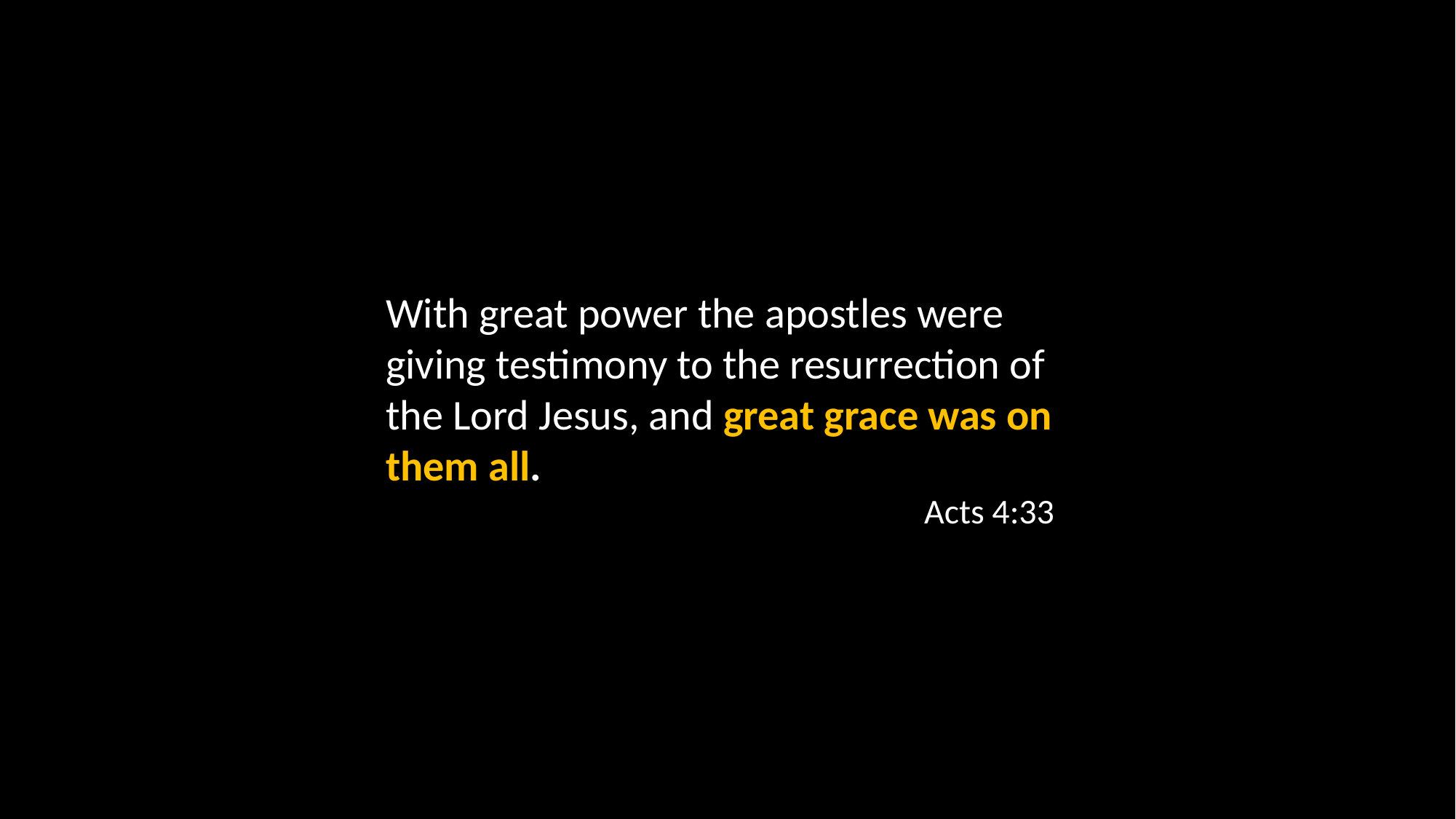

With great power the apostles were giving testimony to the resurrection of the Lord Jesus, and great grace was on them all.
Acts 4:33